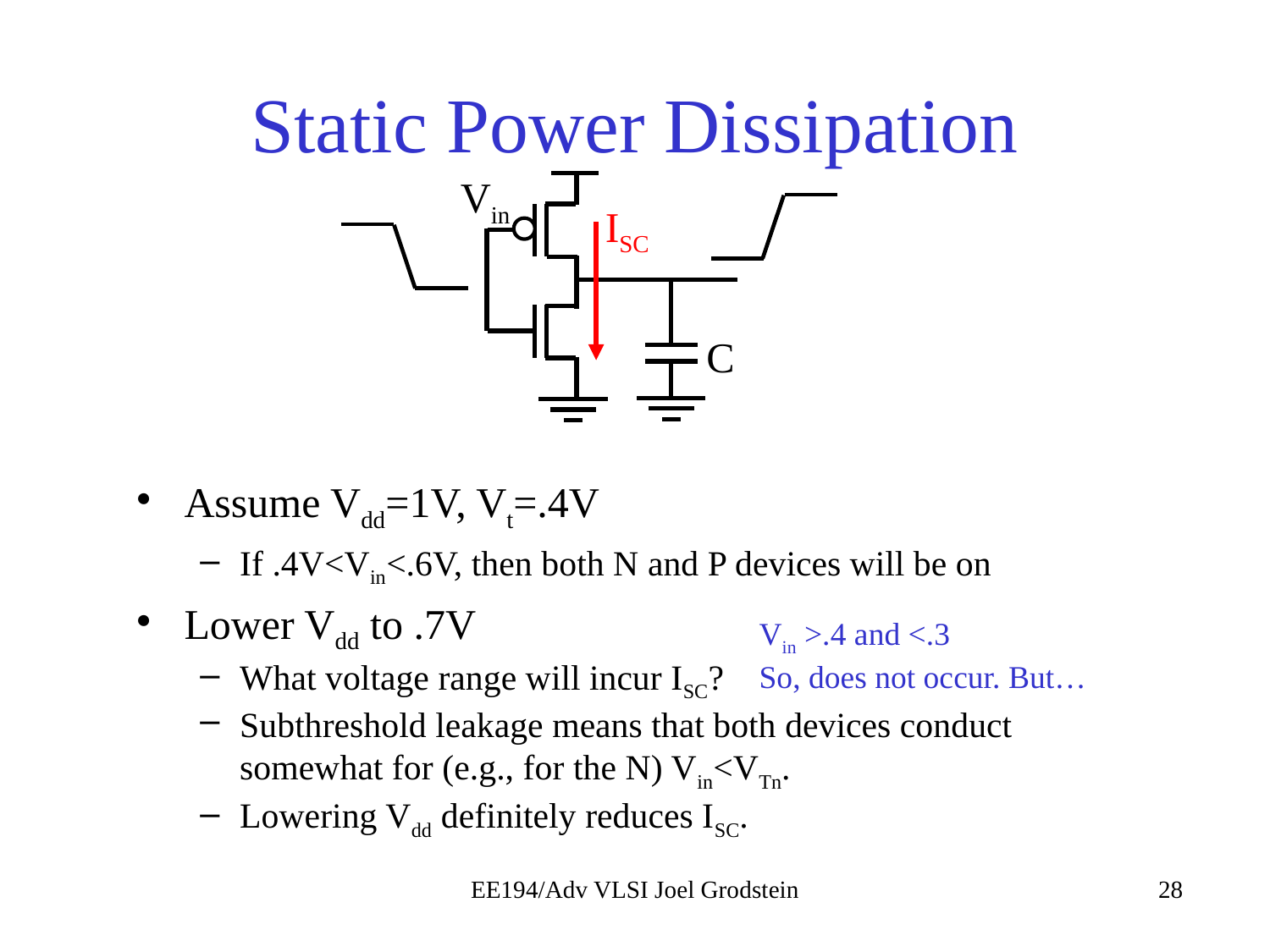

# Static Power Dissipation
Vin
ISC

C
Assume Vdd=1V, Vt=.4V
If .4V<Vin<.6V, then both N and P devices will be on
Lower Vdd to .7V
What voltage range will incur ISC?
Subthreshold leakage means that both devices conduct somewhat for (e.g., for the N) Vin<VTn.
Lowering Vdd definitely reduces ISC.
Vin >.4 and <.3
So, does not occur. But…
EE194/Adv VLSI Joel Grodstein